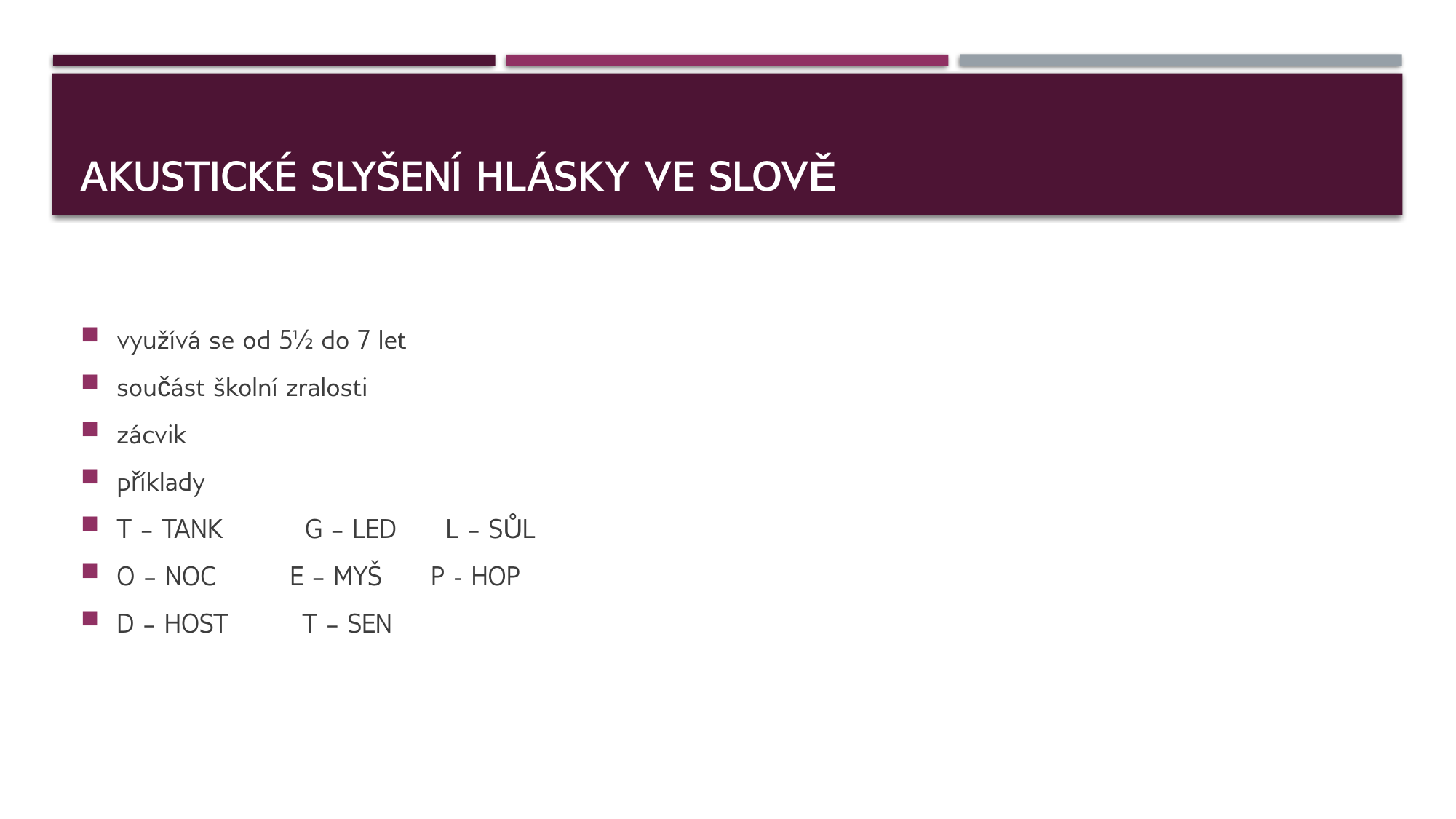

# akustické slyšení hlásky ve slově
využívá se od 5½ do 7 let
součást školní zralosti
zácvik
příklady
T – TANK          G – LED      L – SŮL
O – NOC         E – MYŠ      P - HOP
D – HOST         T – SEN